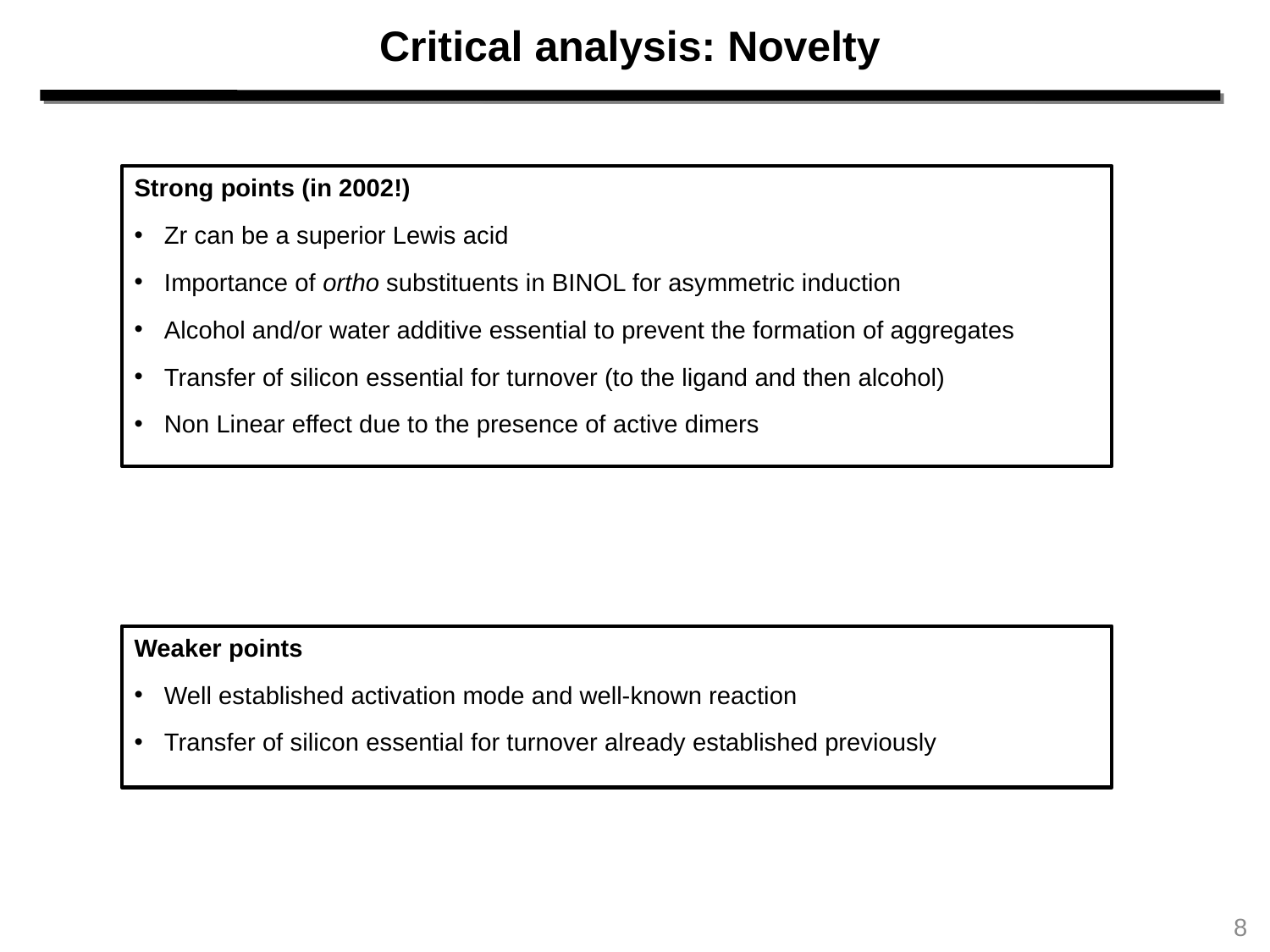

Critical analysis: Novelty

Strong points (in 2002!)
	Zr can be a superior Lewis acid
 	Importance of ortho substituents in BINOL for asymmetric induction
 	Alcohol and/or water additive essential to prevent the formation of aggregates
 	Transfer of silicon essential for turnover (to the ligand and then alcohol)
 	Non Linear effect due to the presence of active dimers

Weaker points
	Well established activation mode and well-known reaction
 	Transfer of silicon essential for turnover already established previously

8